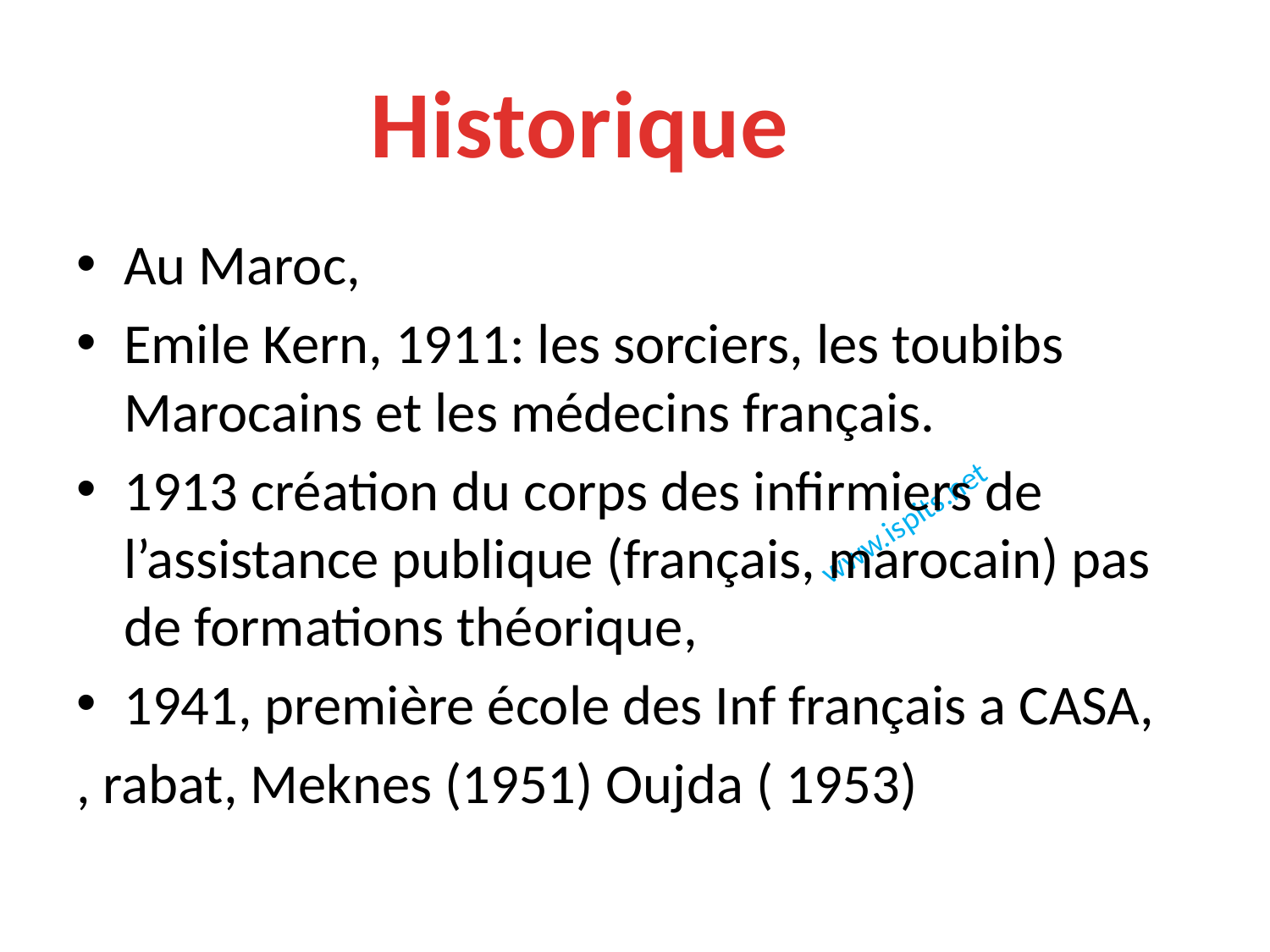

Historique
Au Maroc,
Emile Kern, 1911: les sorciers, les toubibs Marocains et les médecins français.
1913 création du corps des infirmiers de l’assistance publique (français, marocain) pas de formations théorique,
1941, première école des Inf français a CASA,
, rabat, Meknes (1951) Oujda ( 1953)